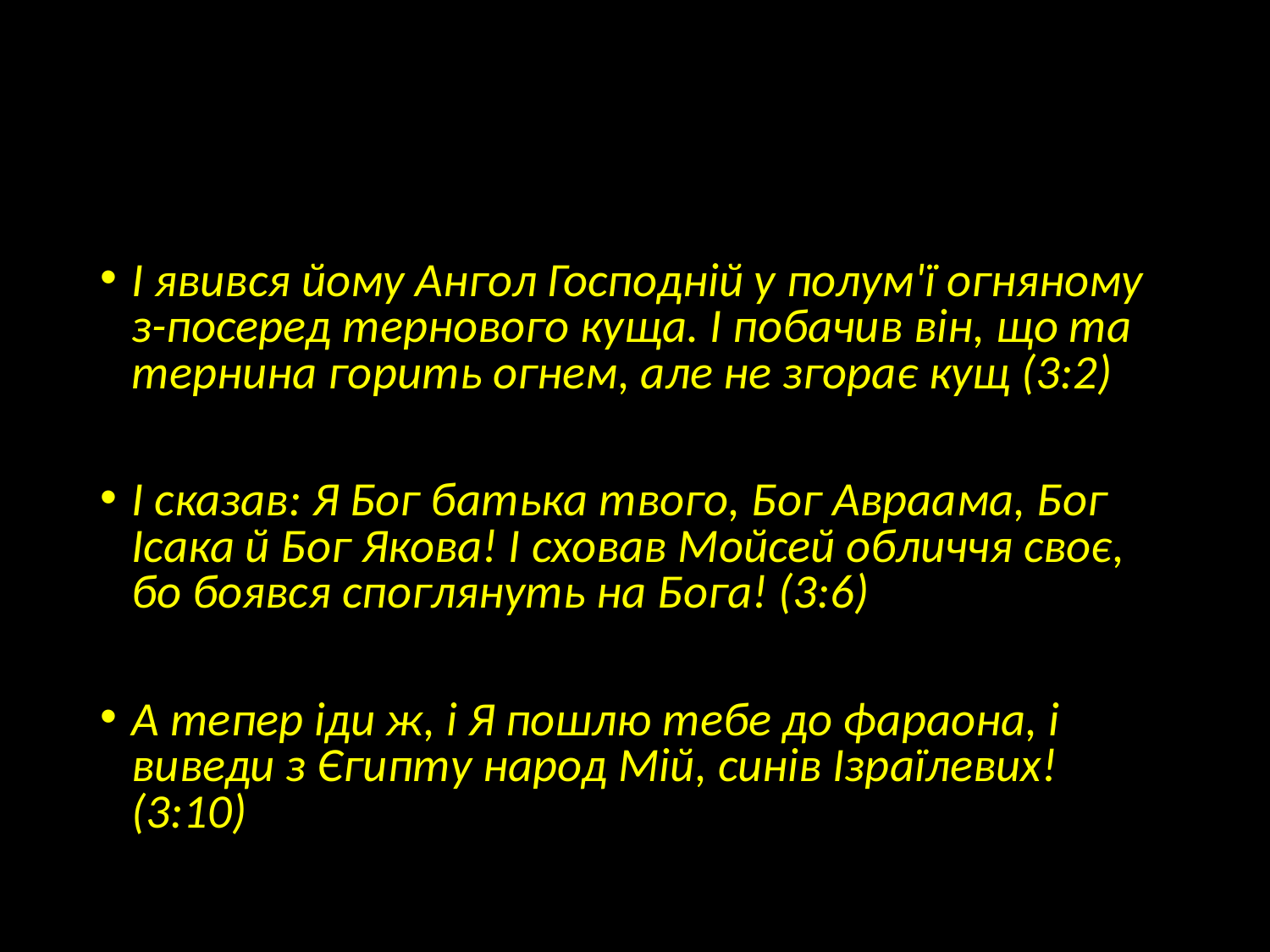

#
І явився йому Ангол Господній у полум'ї огняному з-посеред тернового куща. І побачив він, що та тернина горить огнем, але не згорає кущ (3:2)

І сказав: Я Бог батька твого, Бог Авраама, Бог Ісака й Бог Якова! І сховав Мойсей обличчя своє, бо боявся споглянуть на Бога! (3:6)

А тепер іди ж, і Я пошлю тебе до фараона, і виведи з Єгипту народ Мій, синів Ізраїлевих! (3:10)